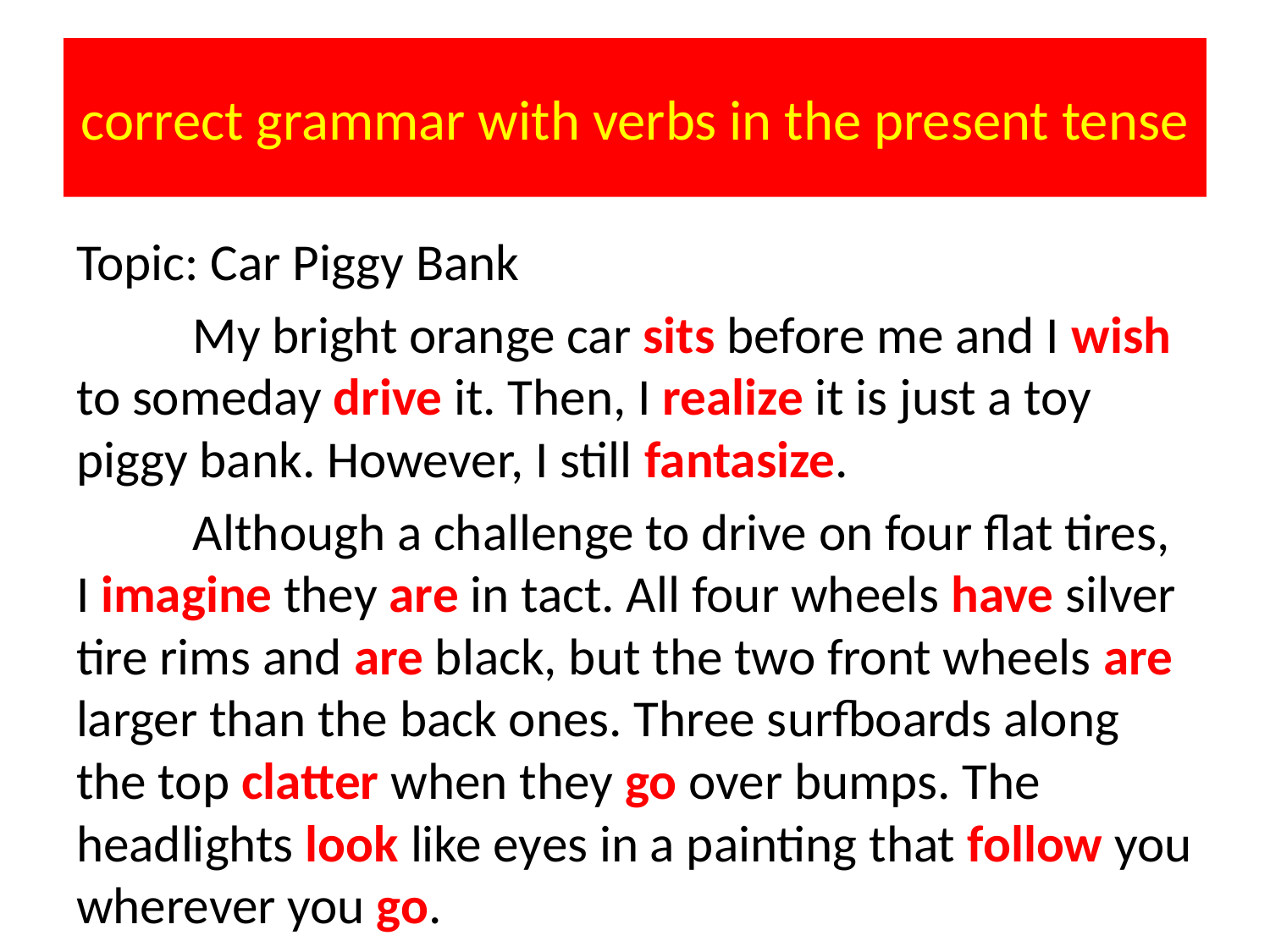

# correct grammar with verbs in the present tense
Topic: Car Piggy Bank
	My bright orange car sits before me and I wish to someday drive it. Then, I realize it is just a toy piggy bank. However, I still fantasize.
	Although a challenge to drive on four flat tires, I imagine they are in tact. All four wheels have silver tire rims and are black, but the two front wheels are larger than the back ones. Three surfboards along the top clatter when they go over bumps. The headlights look like eyes in a painting that follow you wherever you go.